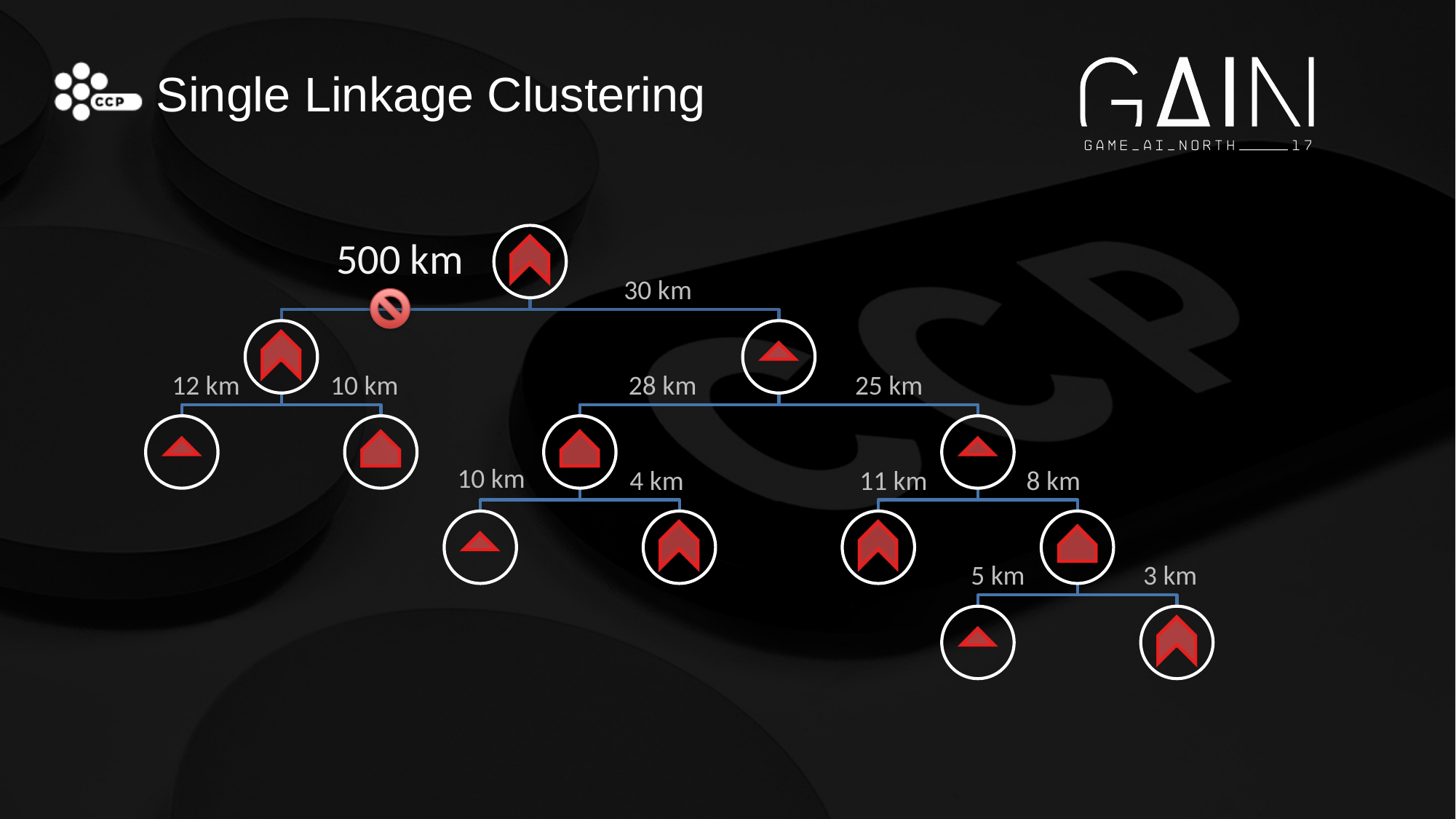

# Single Linkage Clustering

500 km
30 km

28 km
25 km
12 km
10 km
10 km
4 km
11 km
8 km
5 km
3 km